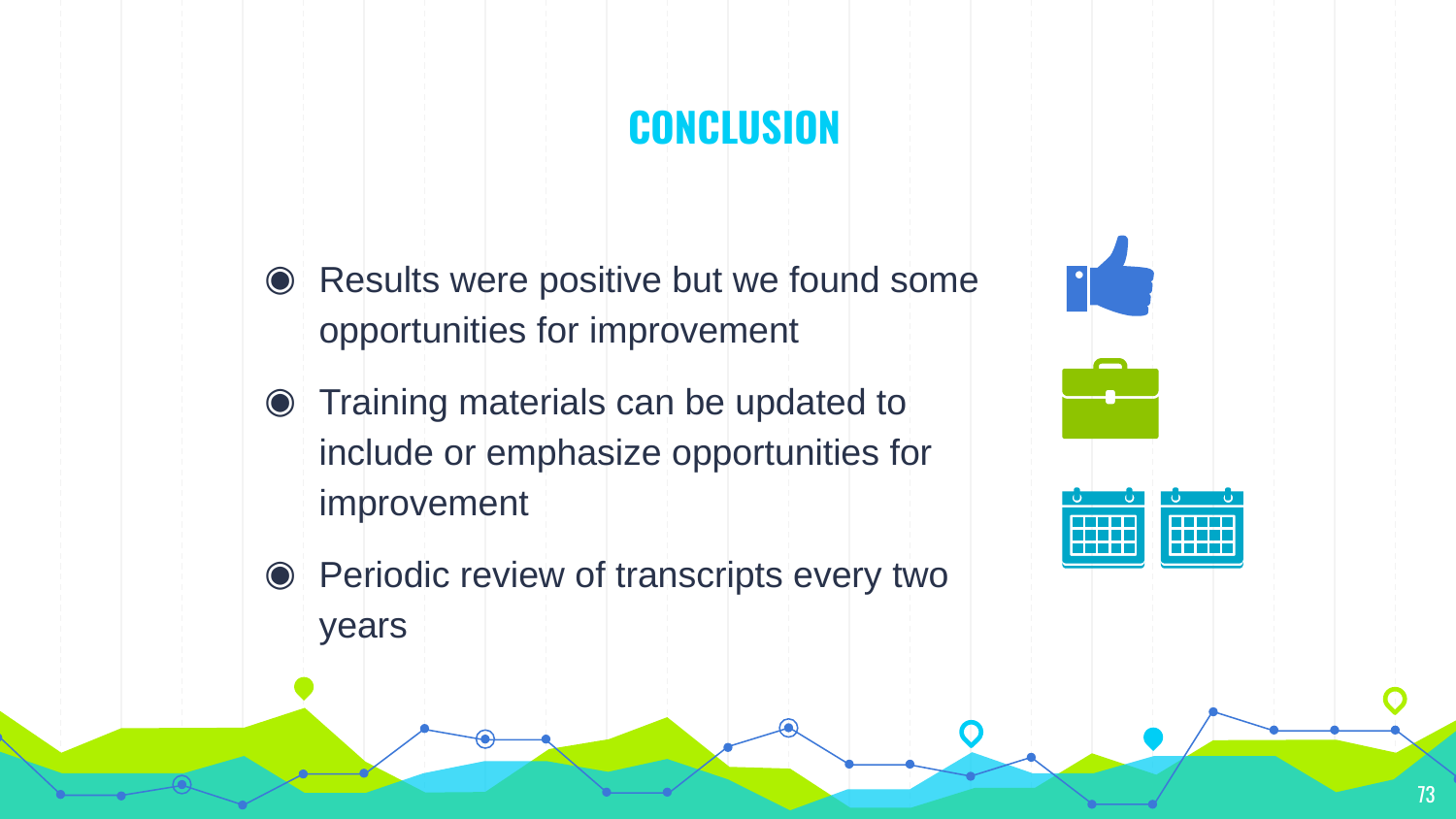

# CONCLUSION
Results were positive but we found some opportunities for improvement

Training materials can be updated to include or emphasize opportunities for improvement

Periodic review of transcripts every two years

73